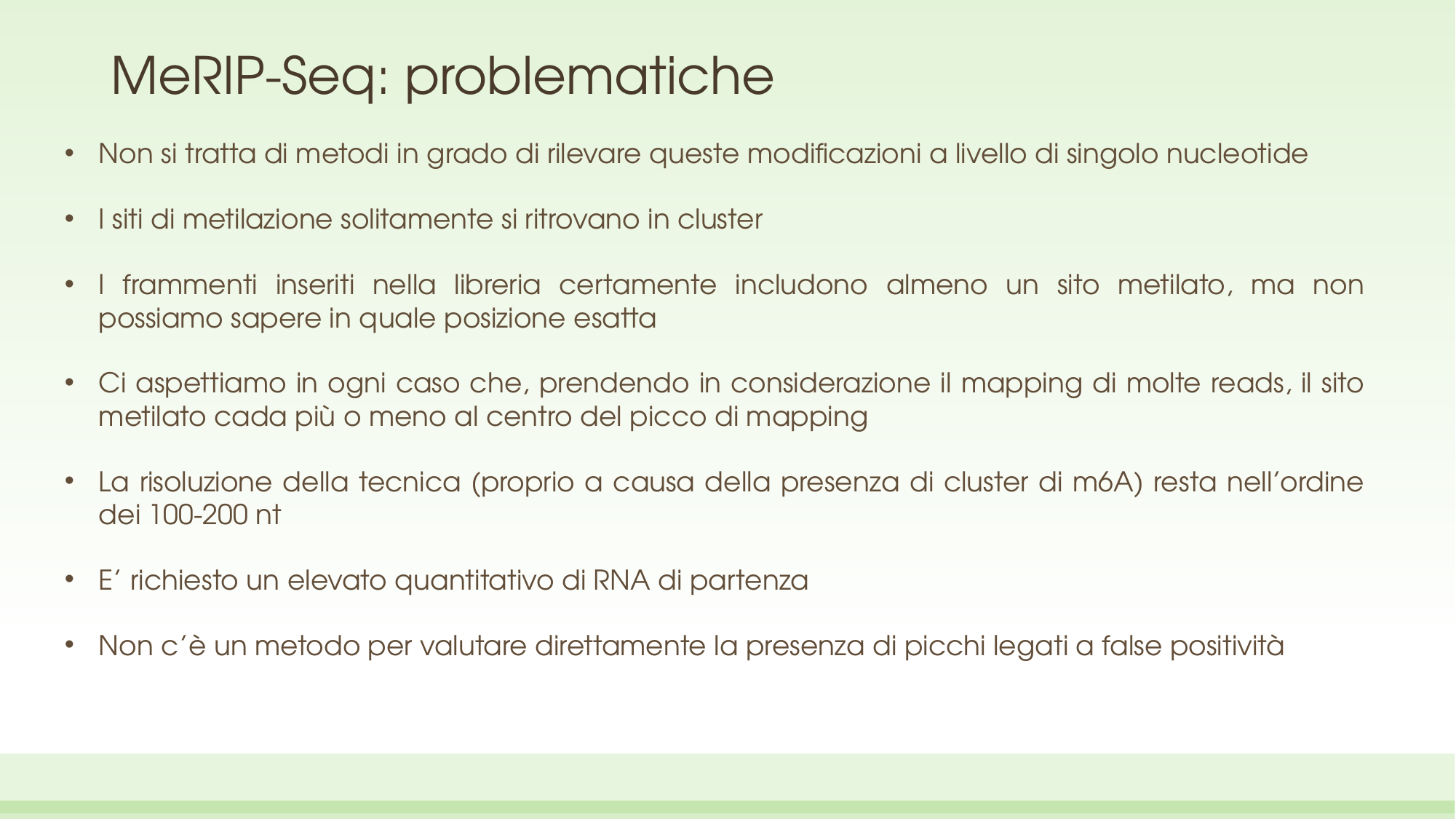

# MeRIP-Seq: problematiche
Non si tratta di metodi in grado di rilevare queste modificazioni a livello di singolo nucleotide

I siti di metilazione solitamente si ritrovano in cluster

I frammenti inseriti nella libreria certamente includono almeno un sito metilato, ma non possiamo sapere in quale posizione esatta

Ci aspettiamo in ogni caso che, prendendo in considerazione il mapping di molte reads, il sito metilato cada più o meno al centro del picco di mapping

La risoluzione della tecnica (proprio a causa della presenza di cluster di m6A) resta nell’ordine dei 100-200 nt

E’ richiesto un elevato quantitativo di RNA di partenza

Non c’è un metodo per valutare direttamente la presenza di picchi legati a false positività